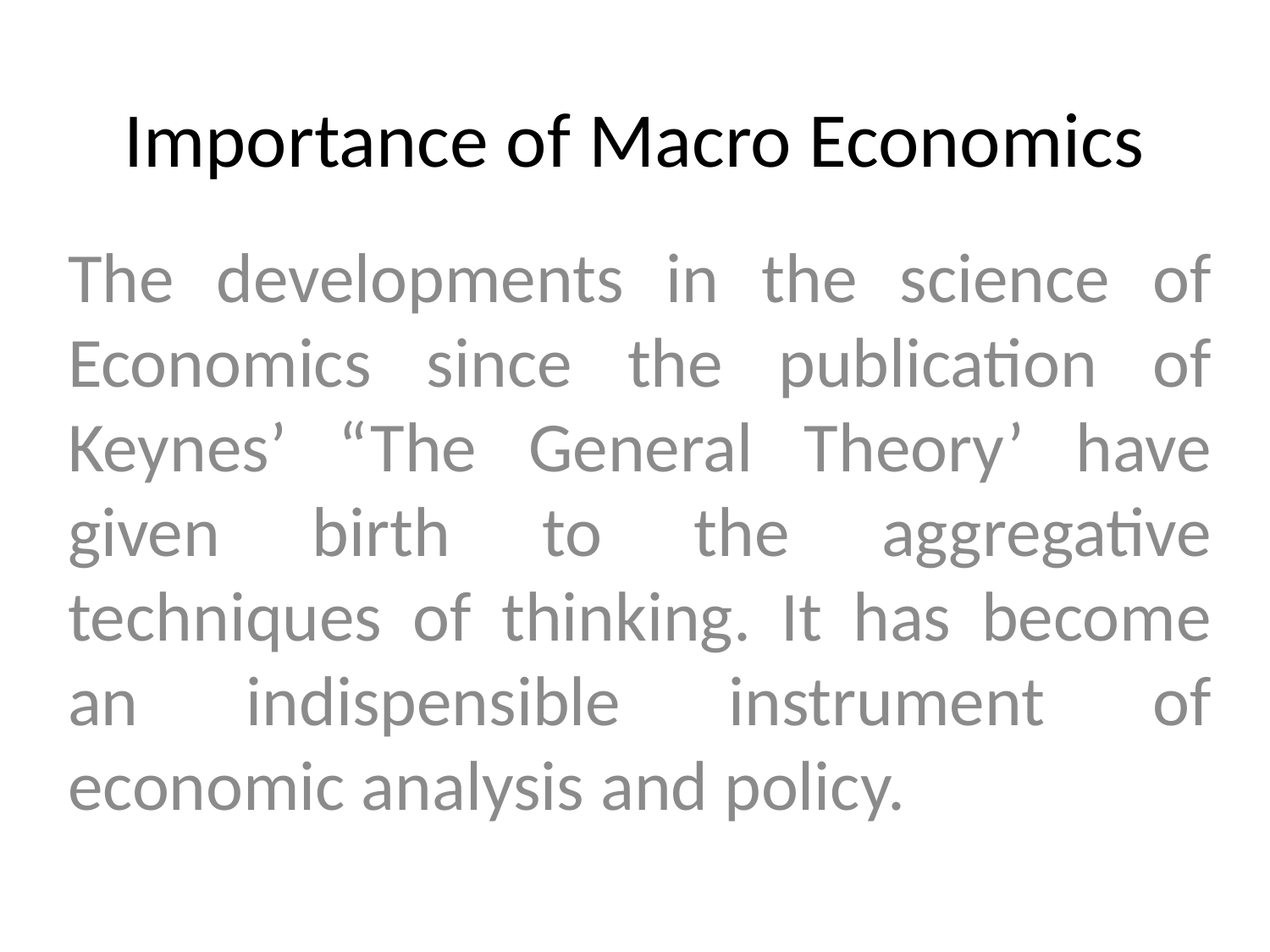

# Importance of Macro Economics
The developments in the science of Economics since the publication of Keynes’ “The General Theory’ have given birth to the aggregative techniques of thinking. It has become an indispensible instrument of economic analysis and policy.